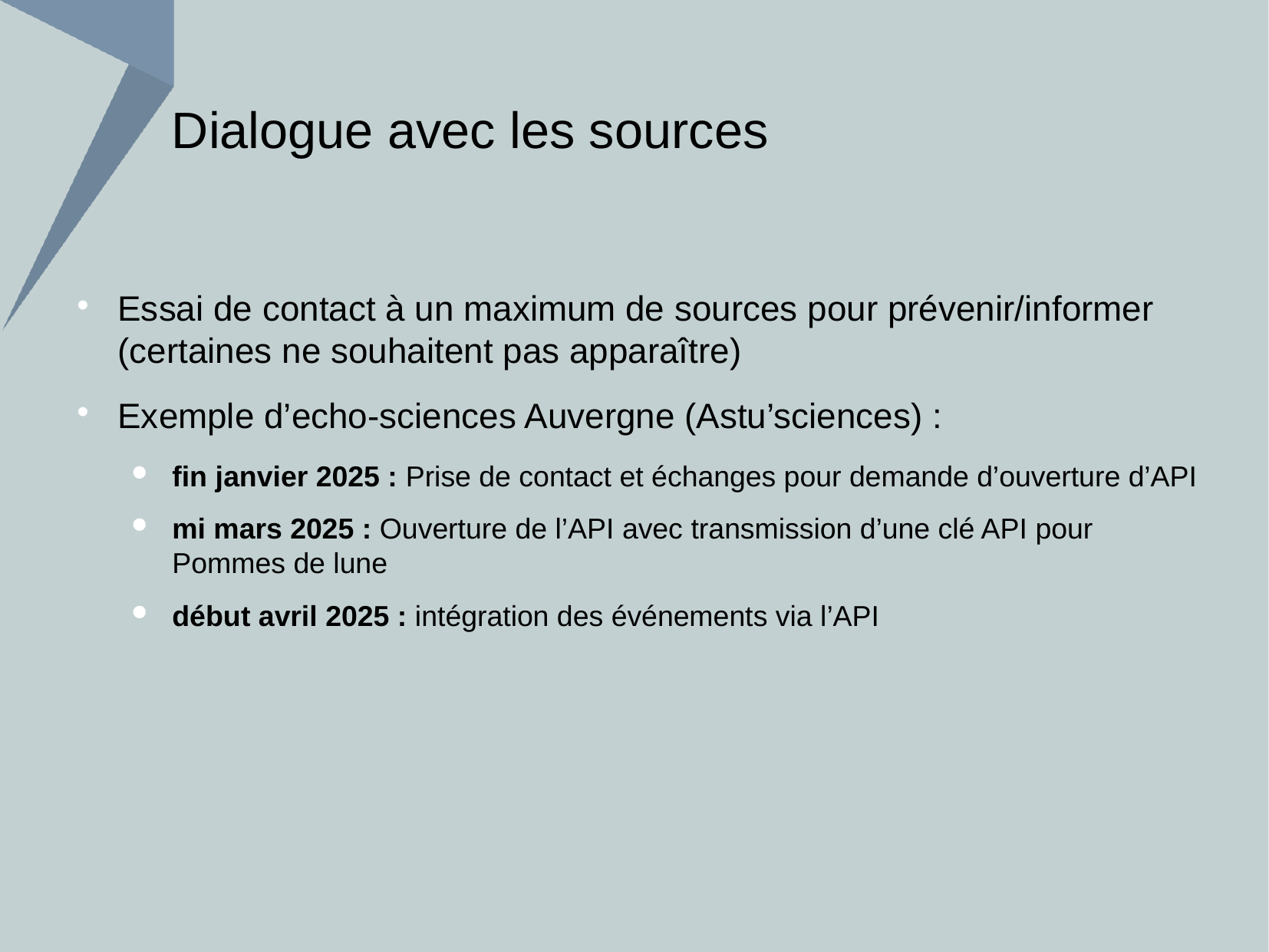

Dialogue avec les sources
# Essai de contact à un maximum de sources pour prévenir/informer (certaines ne souhaitent pas apparaître)
Exemple d’echo-sciences Auvergne (Astu’sciences) :
fin janvier 2025 : Prise de contact et échanges pour demande d’ouverture d’API
mi mars 2025 : Ouverture de l’API avec transmission d’une clé API pour Pommes de lune
début avril 2025 : intégration des événements via l’API